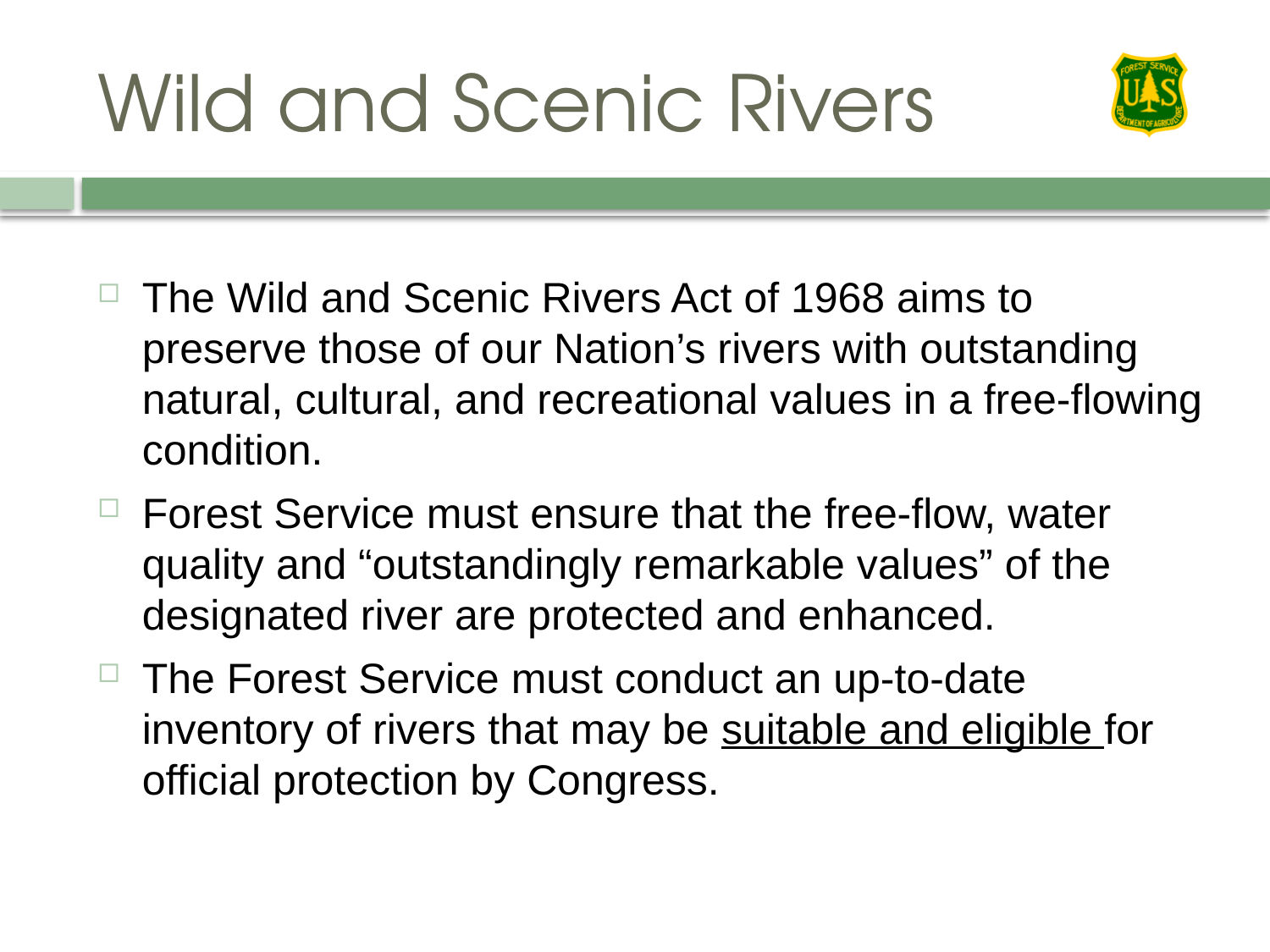

# Wild and Scenic Rivers
The Wild and Scenic Rivers Act of 1968 aims to preserve those of our Nation’s rivers with outstanding natural, cultural, and recreational values in a free-flowing condition.
Forest Service must ensure that the free-flow, water quality and “outstandingly remarkable values” of the designated river are protected and enhanced.
The Forest Service must conduct an up-to-date inventory of rivers that may be suitable and eligible for official protection by Congress.